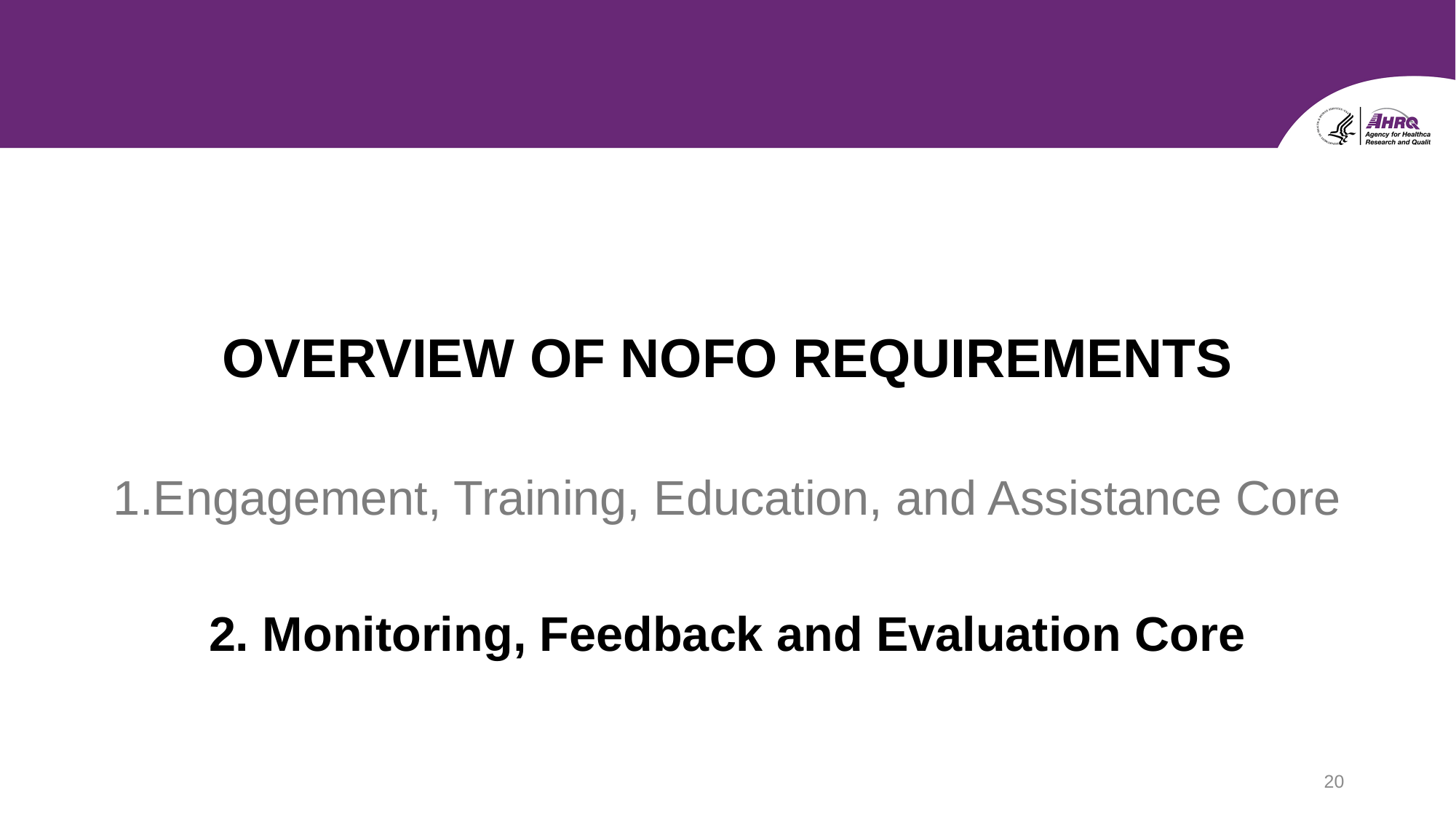

# 2. Monitoring, Feedback and Evaluation Core

OVERVIEW OF NOFO REQUIREMENTS

1.Engagement, Training, Education, and Assistance Core

2. Monitoring, Feedback and Evaluation Core

20